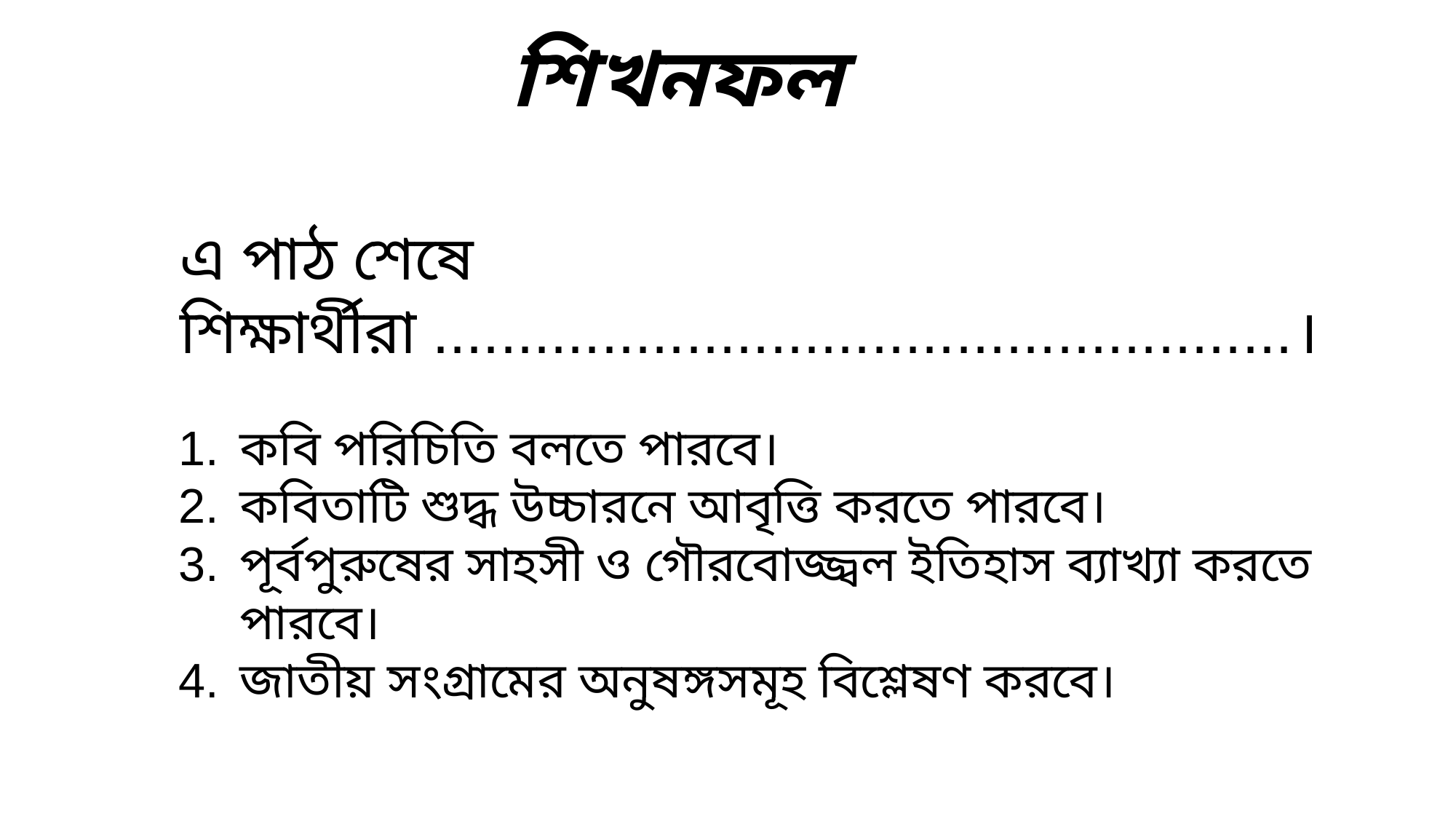

শিখনফল
এ পাঠ শেষে শিক্ষার্থীরা ...................................................।
কবি পরিচিতি বলতে পারবে।
কবিতাটি শুদ্ধ উচ্চারনে আবৃত্তি করতে পারবে।
পূর্বপুরুষের সাহসী ও গৌরবোজ্জ্বল ইতিহাস ব্যাখ্যা করতে পারবে।
জাতীয় সংগ্রামের অনুষঙ্গসমূহ বিশ্লেষণ করবে।